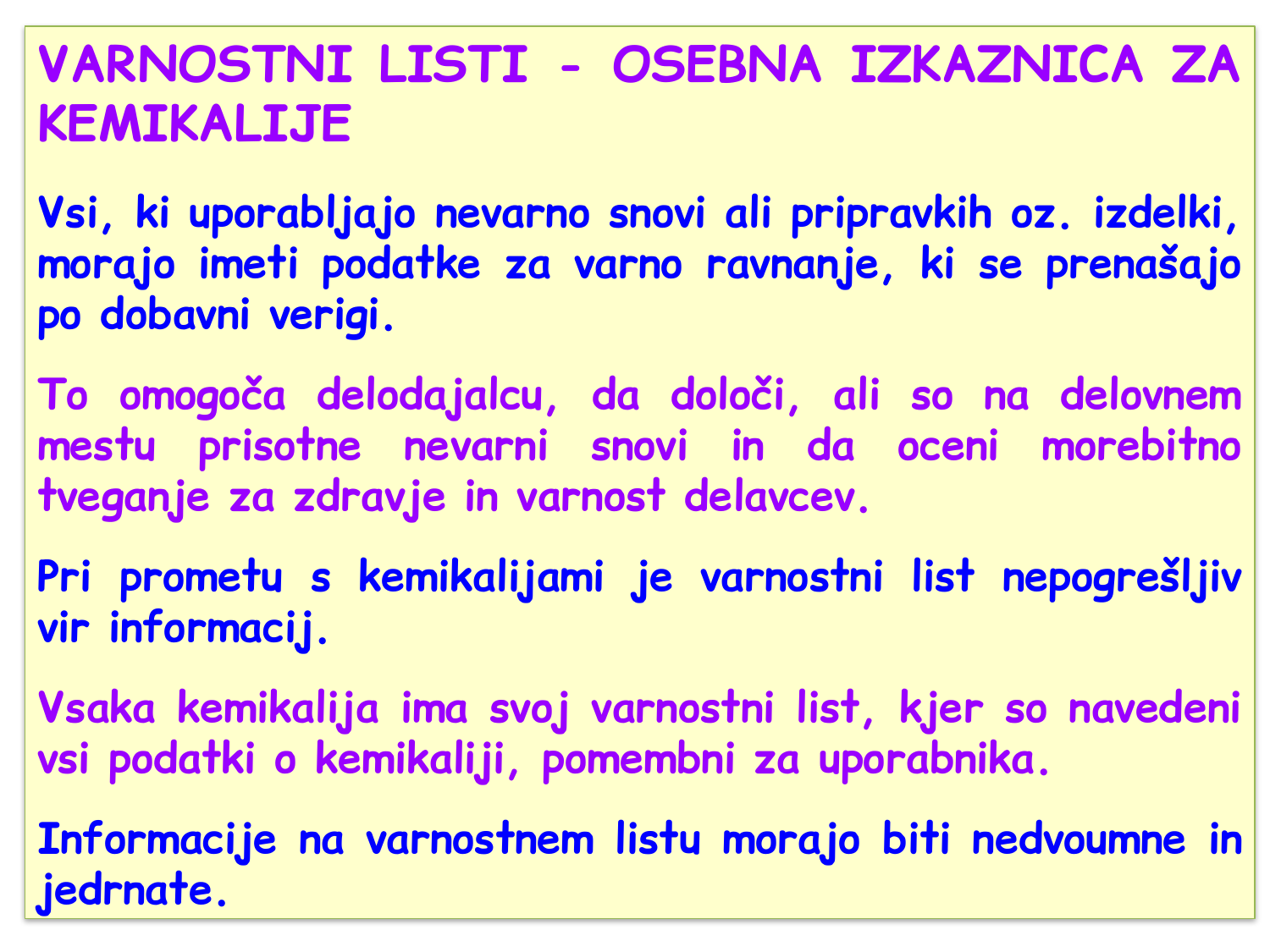

VARNOSTNI LISTI - OSEBNA IZKAZNICA ZA KEMIKALIJE

Vsi, ki uporabljajo nevarno snovi ali pripravkih oz. izdelki, morajo imeti podatke za varno ravnanje, ki se prenašajo po dobavni verigi.

To omogoča delodajalcu, da določi, ali so na delovnem mestu prisotne nevarni snovi in da oceni morebitno tveganje za zdravje in varnost delavcev.

Pri prometu s kemikalijami je varnostni list nepogrešljiv vir informacij.

Vsaka kemikalija ima svoj varnostni list, kjer so navedeni vsi podatki o kemikaliji, pomembni za uporabnika.

Informacije na varnostnem listu morajo biti nedvoumne in jedrnate.